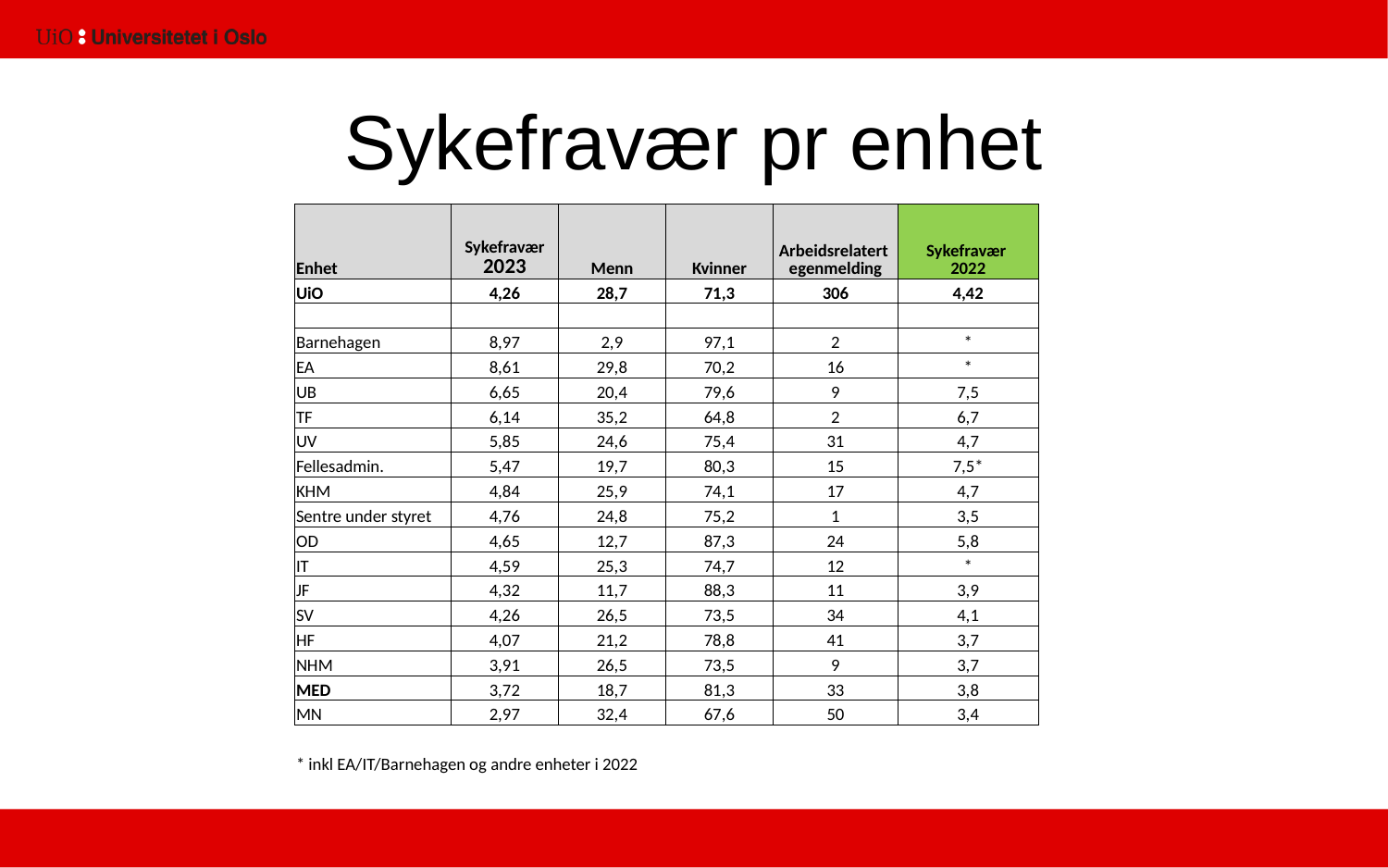

# Sykefravær pr enhet
| Enhet | Sykefravær 2023 | Menn | Kvinner | Arbeidsrelatert egenmelding | Sykefravær 2022 |
| --- | --- | --- | --- | --- | --- |
| UiO | 4,26 | 28,7 | 71,3 | 306 | 4,42 |
|  |  |  |  |  |  |
| Barnehagen | 8,97 | 2,9 | 97,1 | 2 | \* |
| EA | 8,61 | 29,8 | 70,2 | 16 | \* |
| UB | 6,65 | 20,4 | 79,6 | 9 | 7,5 |
| TF | 6,14 | 35,2 | 64,8 | 2 | 6,7 |
| UV | 5,85 | 24,6 | 75,4 | 31 | 4,7 |
| Fellesadmin. | 5,47 | 19,7 | 80,3 | 15 | 7,5\* |
| KHM | 4,84 | 25,9 | 74,1 | 17 | 4,7 |
| Sentre under styret | 4,76 | 24,8 | 75,2 | 1 | 3,5 |
| OD | 4,65 | 12,7 | 87,3 | 24 | 5,8 |
| IT | 4,59 | 25,3 | 74,7 | 12 | \* |
| JF | 4,32 | 11,7 | 88,3 | 11 | 3,9 |
| SV | 4,26 | 26,5 | 73,5 | 34 | 4,1 |
| HF | 4,07 | 21,2 | 78,8 | 41 | 3,7 |
| NHM | 3,91 | 26,5 | 73,5 | 9 | 3,7 |
| MED | 3,72 | 18,7 | 81,3 | 33 | 3,8 |
| MN | 2,97 | 32,4 | 67,6 | 50 | 3,4 |
|  |  |  |  |  |  |
| \* inkl EA/IT/Barnehagen og andre enheter i 2022 |  |  |  |  |  |